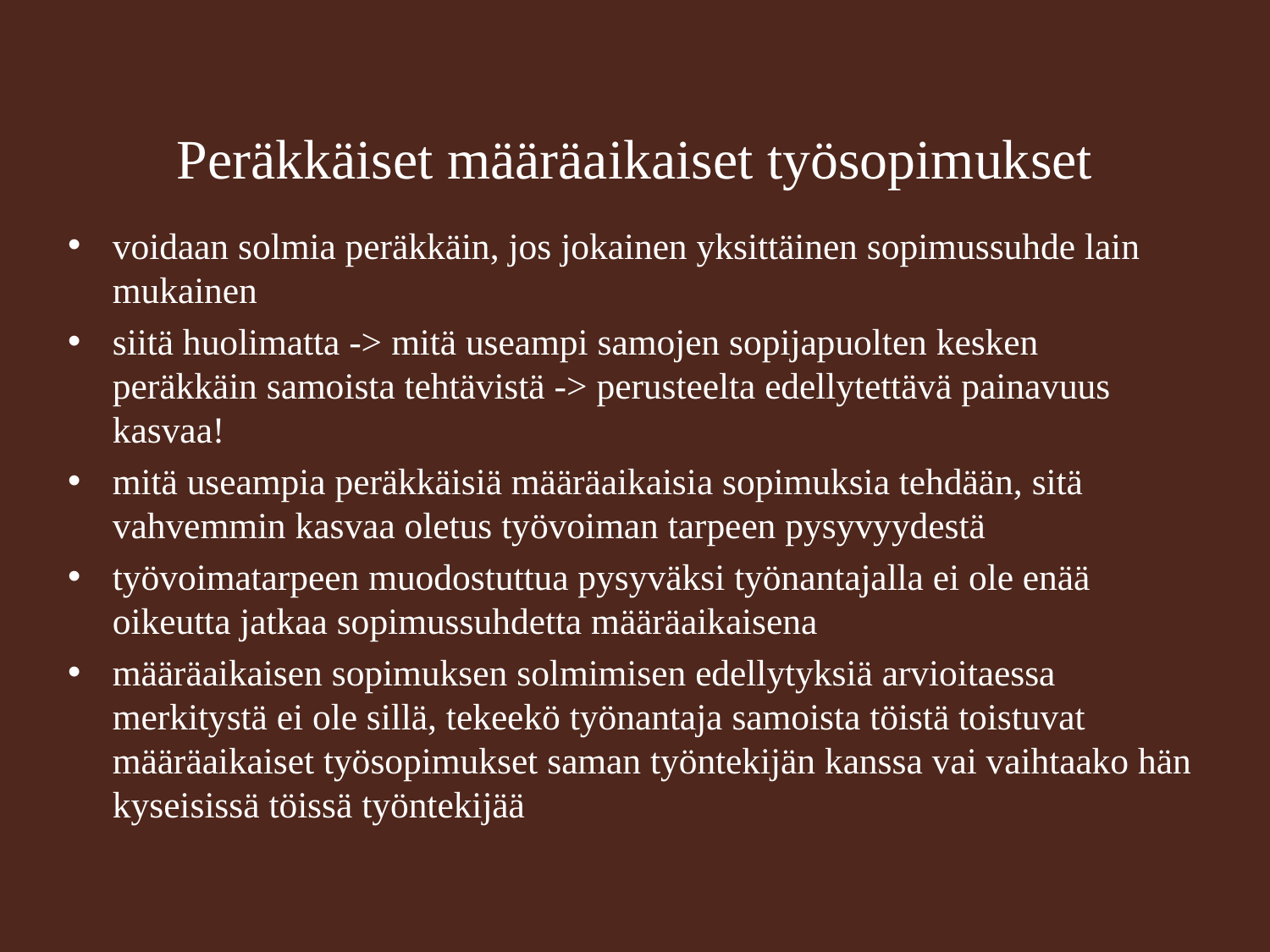

# Peräkkäiset määräaikaiset työsopimukset
voidaan solmia peräkkäin, jos jokainen yksittäinen sopimussuhde lain mukainen
siitä huolimatta -> mitä useampi samojen sopijapuolten kesken peräkkäin samoista tehtävistä -> perusteelta edellytettävä painavuus kasvaa!
mitä useampia peräkkäisiä määräaikaisia sopimuksia tehdään, sitä vahvemmin kasvaa oletus työvoiman tarpeen pysyvyydestä
työvoimatarpeen muodostuttua pysyväksi työnantajalla ei ole enää oikeutta jatkaa sopimussuhdetta määräaikaisena
määräaikaisen sopimuksen solmimisen edellytyksiä arvioitaessa merkitystä ei ole sillä, tekeekö työnantaja samoista töistä toistuvat määräaikaiset työsopimukset saman työntekijän kanssa vai vaihtaako hän kyseisissä töissä työntekijää